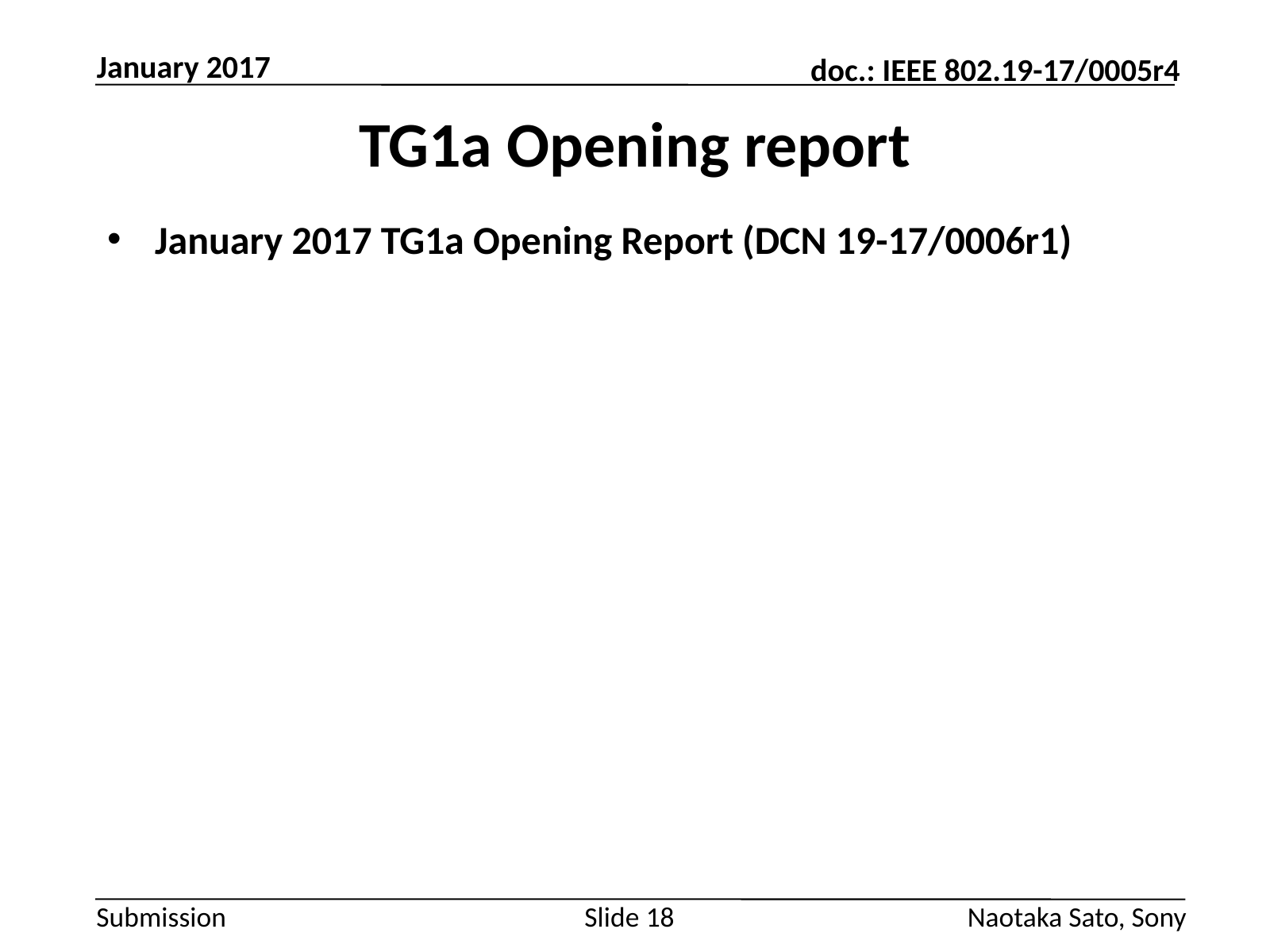

January 2017
# TG1a Opening report
January 2017 TG1a Opening Report (DCN 19-17/0006r1)
Slide 18
Naotaka Sato, Sony